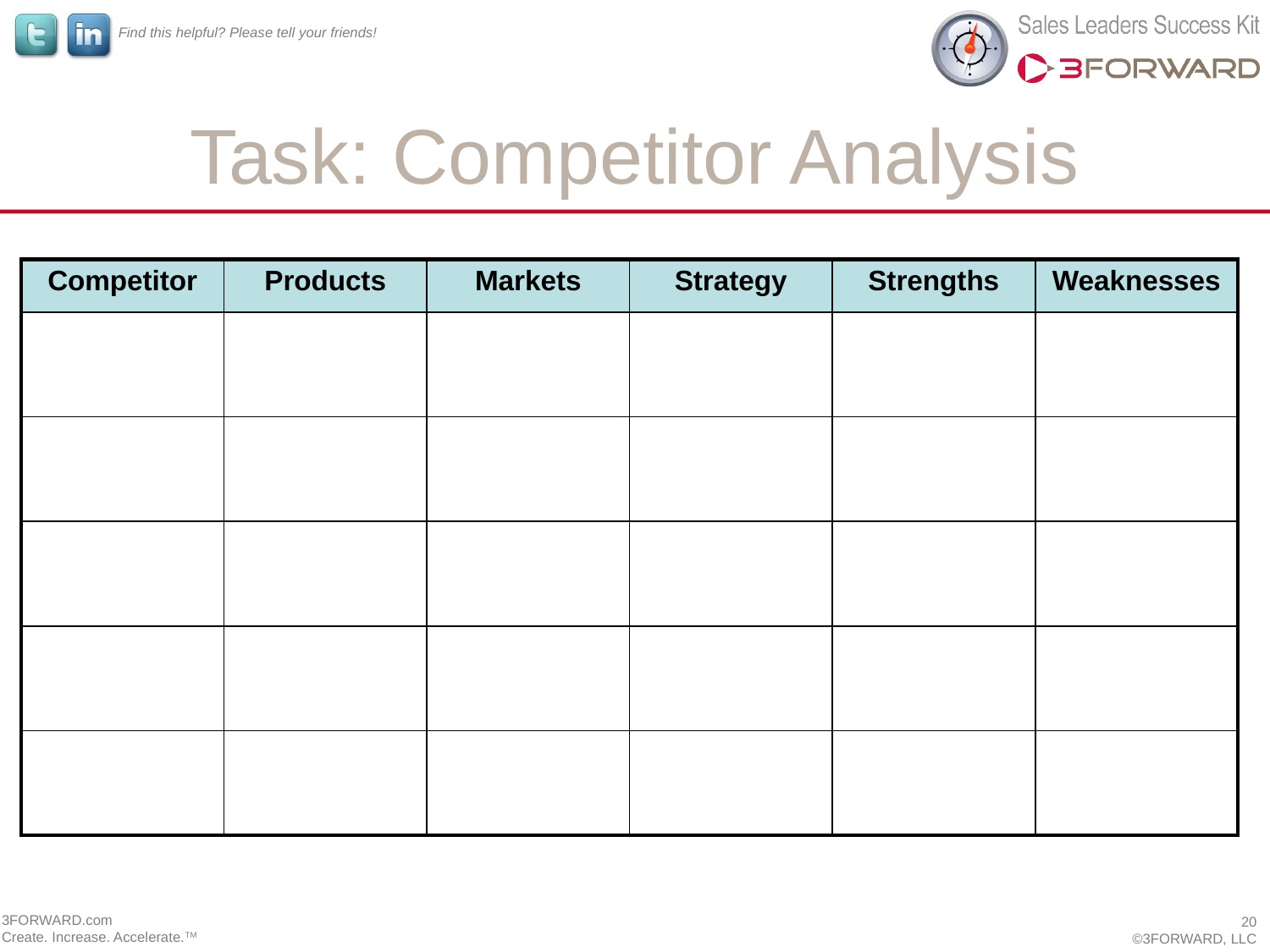

# Task: Competitor Analysis
| Competitor | Products | Markets | Strategy | Strengths | Weaknesses |
| --- | --- | --- | --- | --- | --- |
|  |  |  |  |  |  |
|  |  |  |  |  |  |
|  |  |  |  |  |  |
|  |  |  |  |  |  |
|  |  |  |  |  |  |
3FORWARD.com
Create. Increase. Accelerate.TM
20
©3FORWARD, LLC